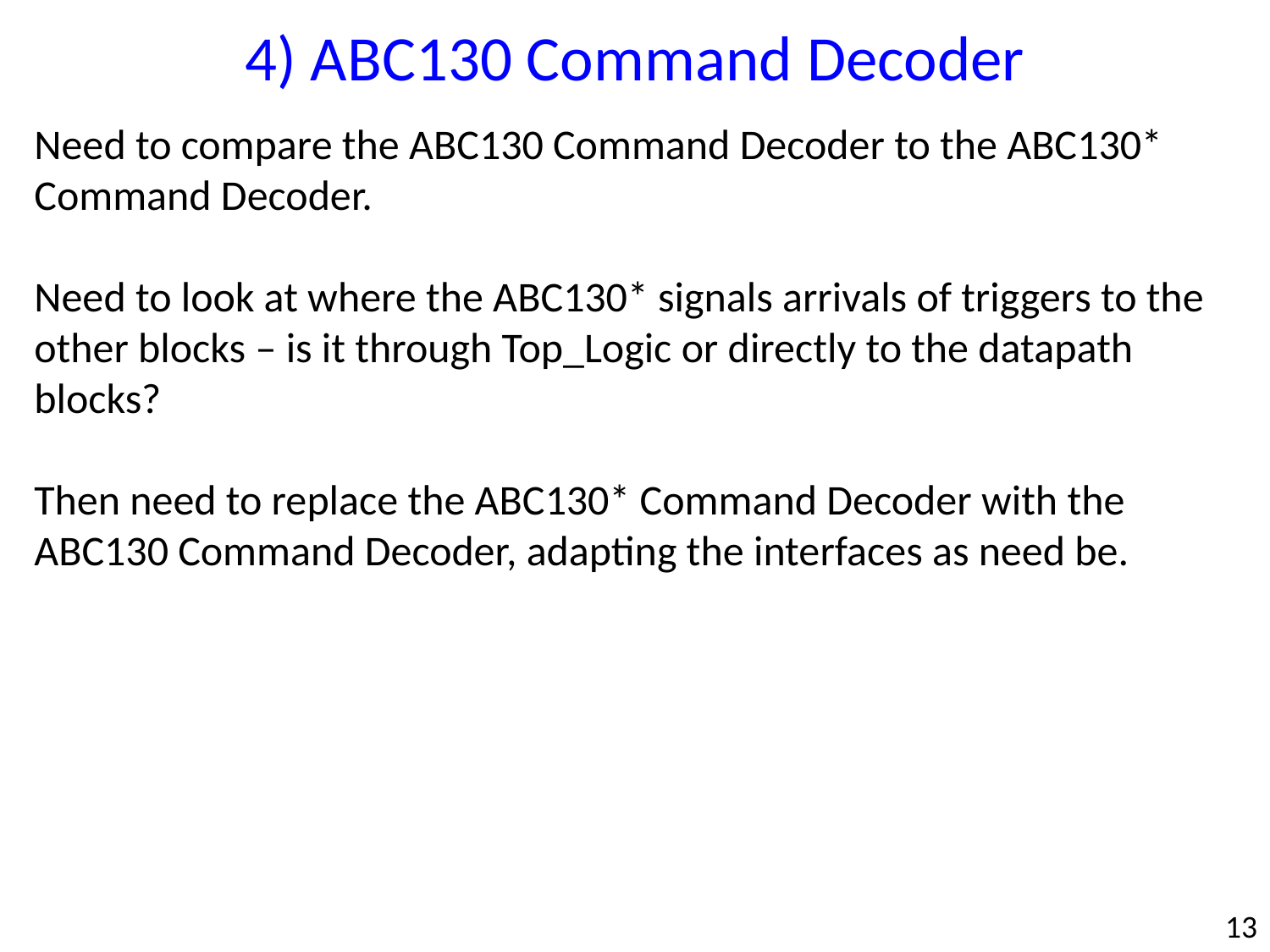

4) ABC130 Command Decoder
Need to compare the ABC130 Command Decoder to the ABC130* Command Decoder.

Need to look at where the ABC130* signals arrivals of triggers to the other blocks – is it through Top_Logic or directly to the datapath blocks?

Then need to replace the ABC130* Command Decoder with the ABC130 Command Decoder, adapting the interfaces as need be.
13